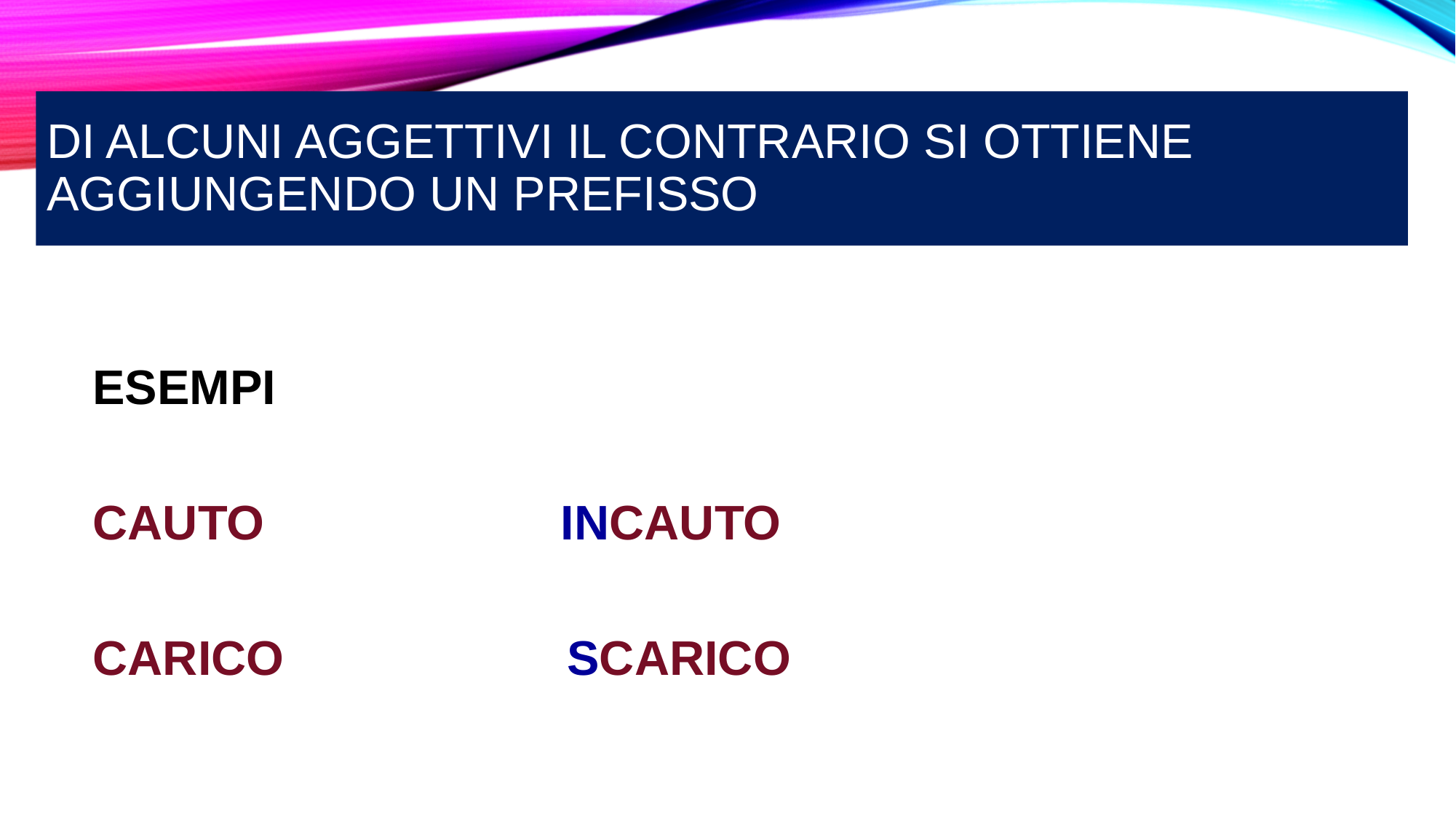

# Di alcuni aggettivi il contrario si ottiene aggiungendo un prefisso
ESEMPI

CAUTO                      INCAUTO

CARICO                     SCARICO